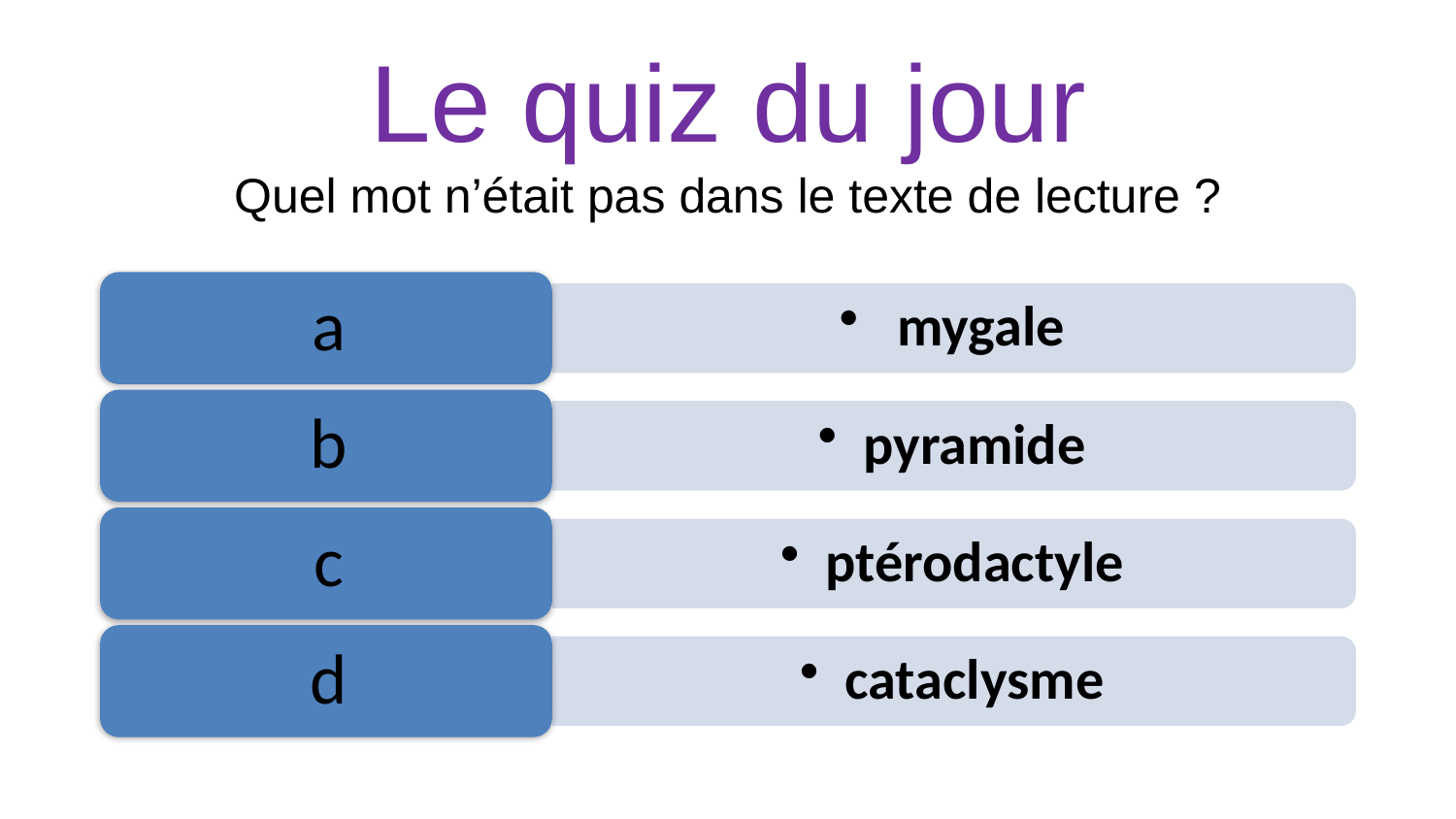

# Le quiz du jour Quel mot n’était pas dans le texte de lecture ?
 mygale
a
pyramide
b
ptérodactyle
c
cataclysme
d